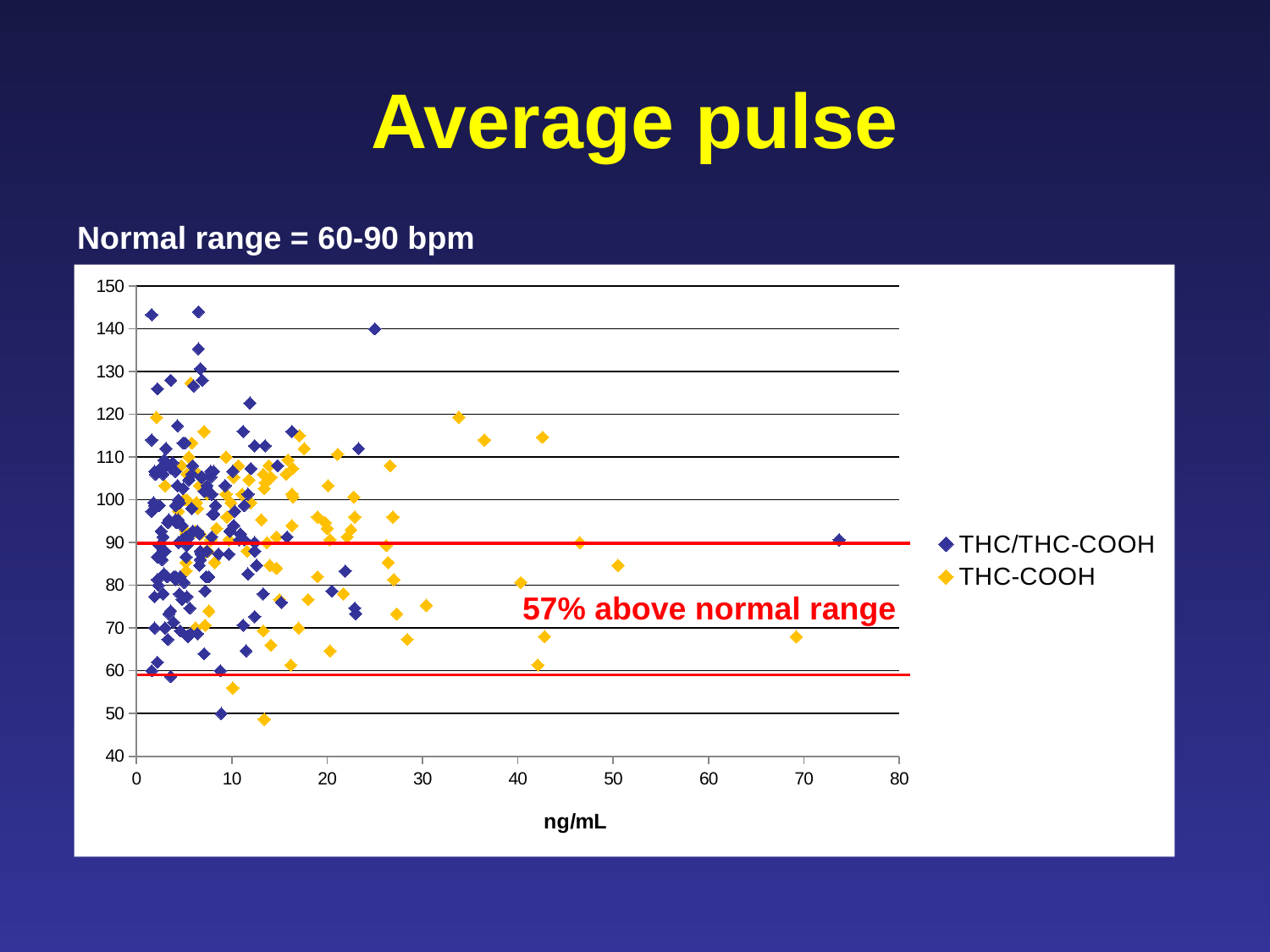

Average pulse
Normal range = 60-90 bpm

### Chart

| Category |  |  |
|---|---|---|
57% above normal range